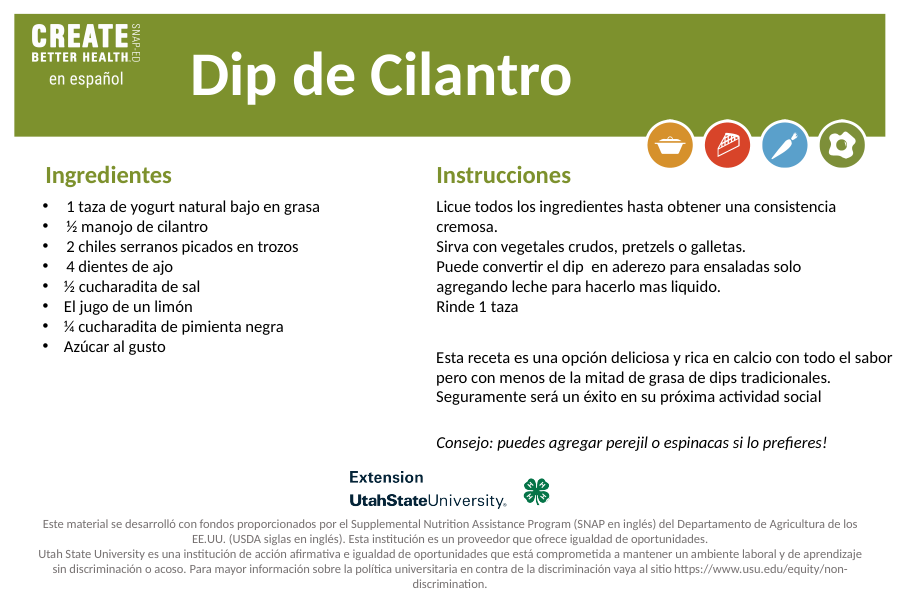

Dip de Cilantro
Ingredientes
Instrucciones
1 taza de yogurt natural bajo en grasa
½ manojo de cilantro
2 chiles serranos picados en trozos
4 dientes de ajo
½ cucharadita de sal
El jugo de un limón
¼ cucharadita de pimienta negra
Azúcar al gusto
Licue todos los ingredientes hasta obtener una consistencia cremosa.
Sirva con vegetales crudos, pretzels o galletas.
Puede convertir el dip  en aderezo para ensaladas solo agregando leche para hacerlo mas liquido.
Rinde 1 taza
Esta receta es una opción deliciosa y rica en calcio con todo el sabor pero con menos de la mitad de grasa de dips tradicionales.  Seguramente será un éxito en su próxima actividad social

Consejo: puedes agregar perejil o espinacas si lo prefieres!